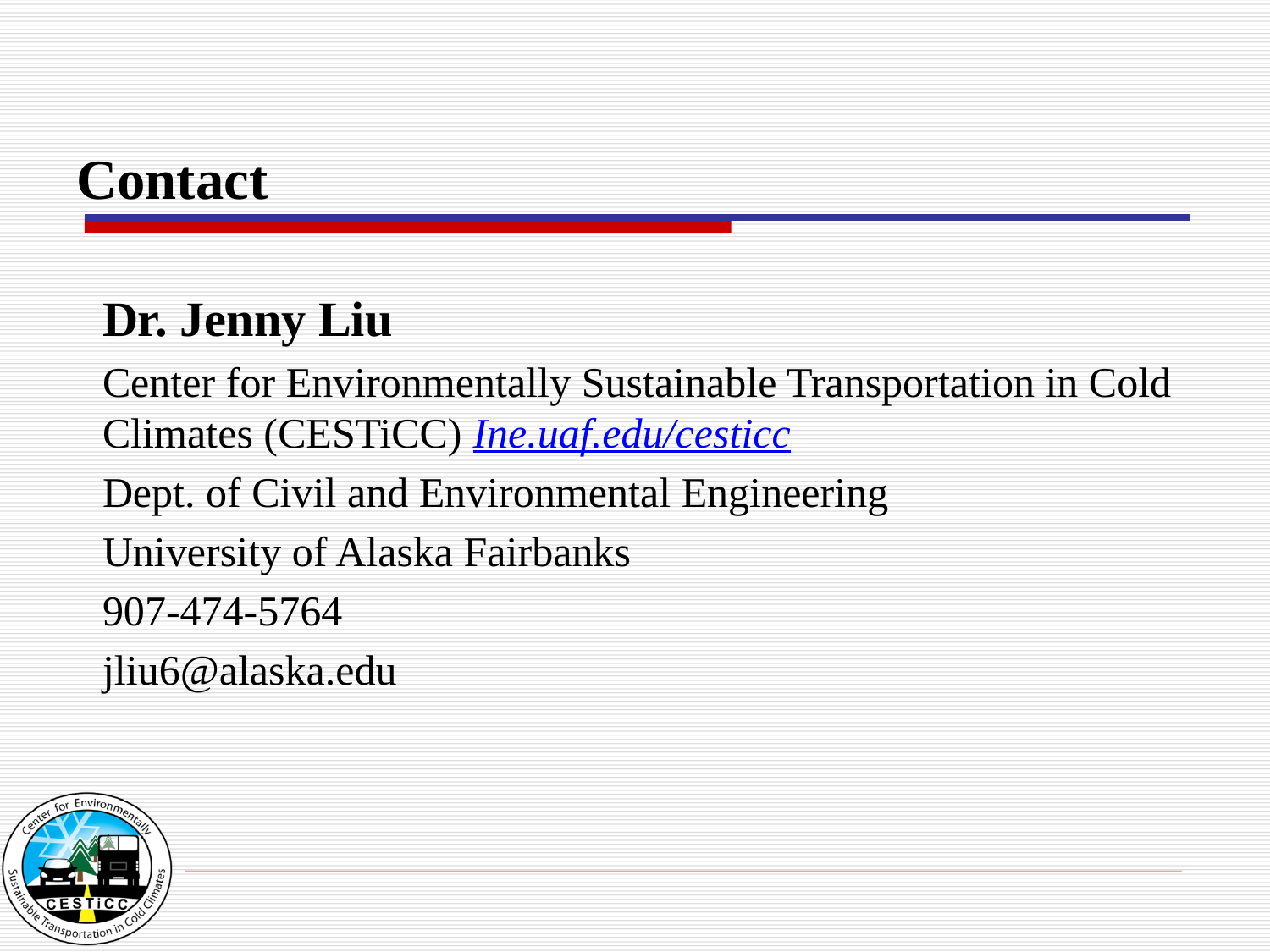

Contact
Dr. Jenny Liu
Center for Environmentally Sustainable Transportation in Cold Climates (CESTiCC) Ine.uaf.edu/cesticc
Dept. of Civil and Environmental Engineering
University of Alaska Fairbanks
907-474-5764
jliu6@alaska.edu